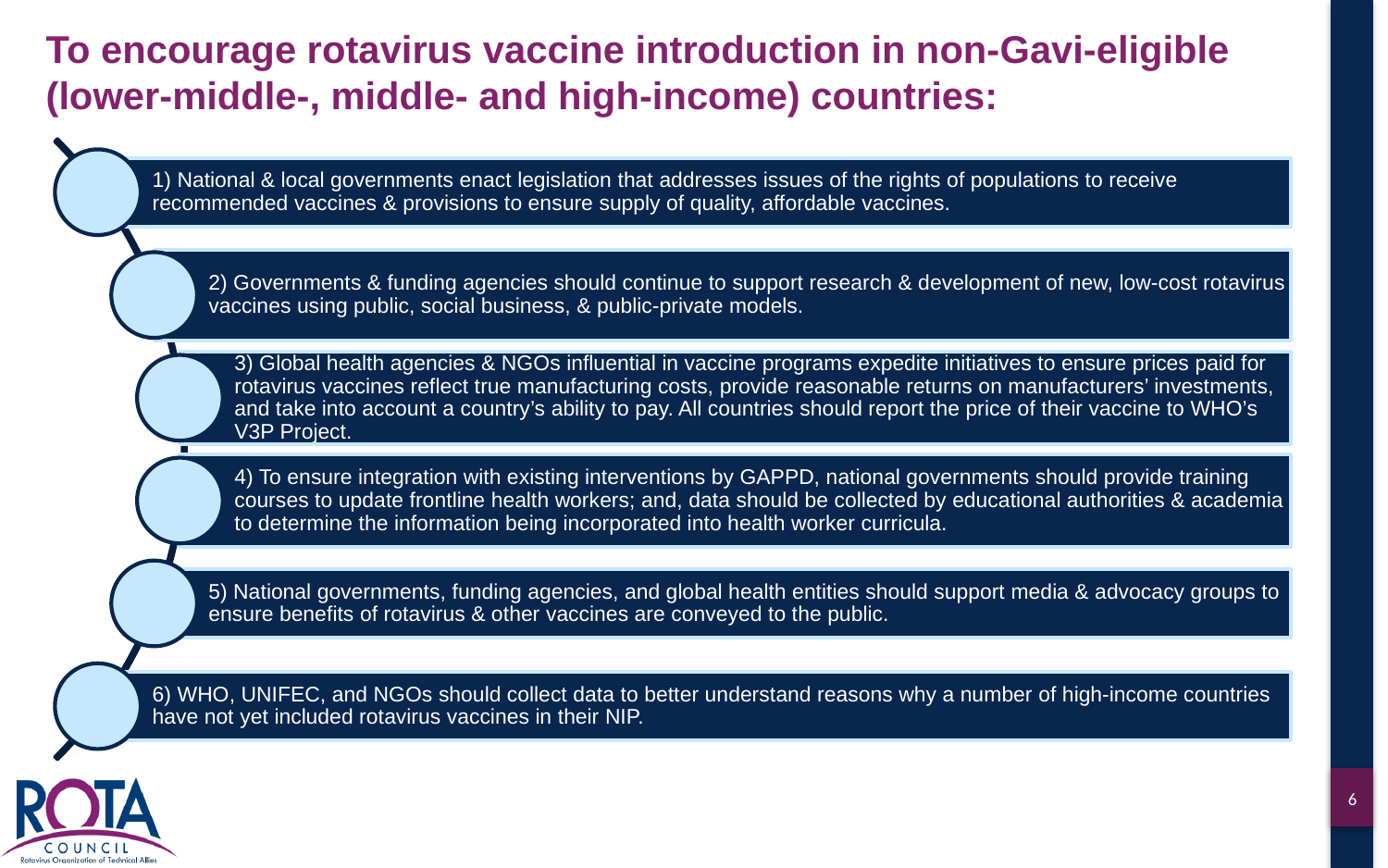

# To encourage rotavirus vaccine introduction in non-Gavi-eligible (lower-middle-, middle- and high-income) countries:
1) National & local governments enact legislation that addresses issues of the rights of populations to receive recommended vaccines & provisions to ensure supply of quality, affordable vaccines.
2) Governments & funding agencies should continue to support research & development of new, low-cost rotavirus vaccines using public, social business, & public-private models.
3) Global health agencies & NGOs influential in vaccine programs expedite initiatives to ensure prices paid for rotavirus vaccines reflect true manufacturing costs, provide reasonable returns on manufacturers’ investments, and take into account a country’s ability to pay. All countries should report the price of their vaccine to WHO’s V3P Project.
4) To ensure integration with existing interventions by GAPPD, national governments should provide training courses to update frontline health workers; and, data should be collected by educational authorities & academia to determine the information being incorporated into health worker curricula.
5) National governments, funding agencies, and global health entities should support media & advocacy groups to ensure benefits of rotavirus & other vaccines are conveyed to the public.
6) WHO, UNIFEC, and NGOs should collect data to better understand reasons why a number of high-income countries have not yet included rotavirus vaccines in their NIP.